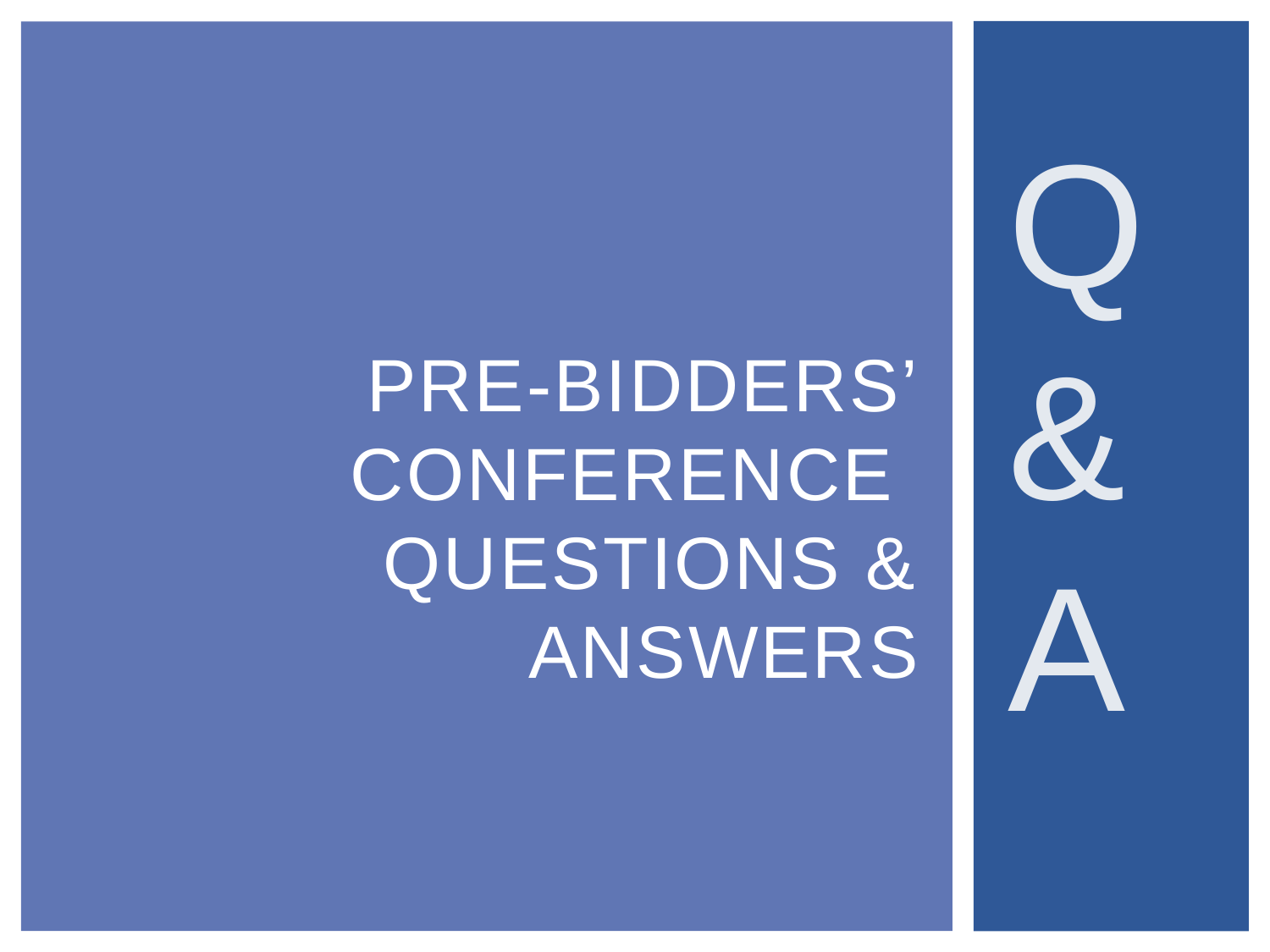

Q & A

# Pre-Bidders’ conference Questions & Answers